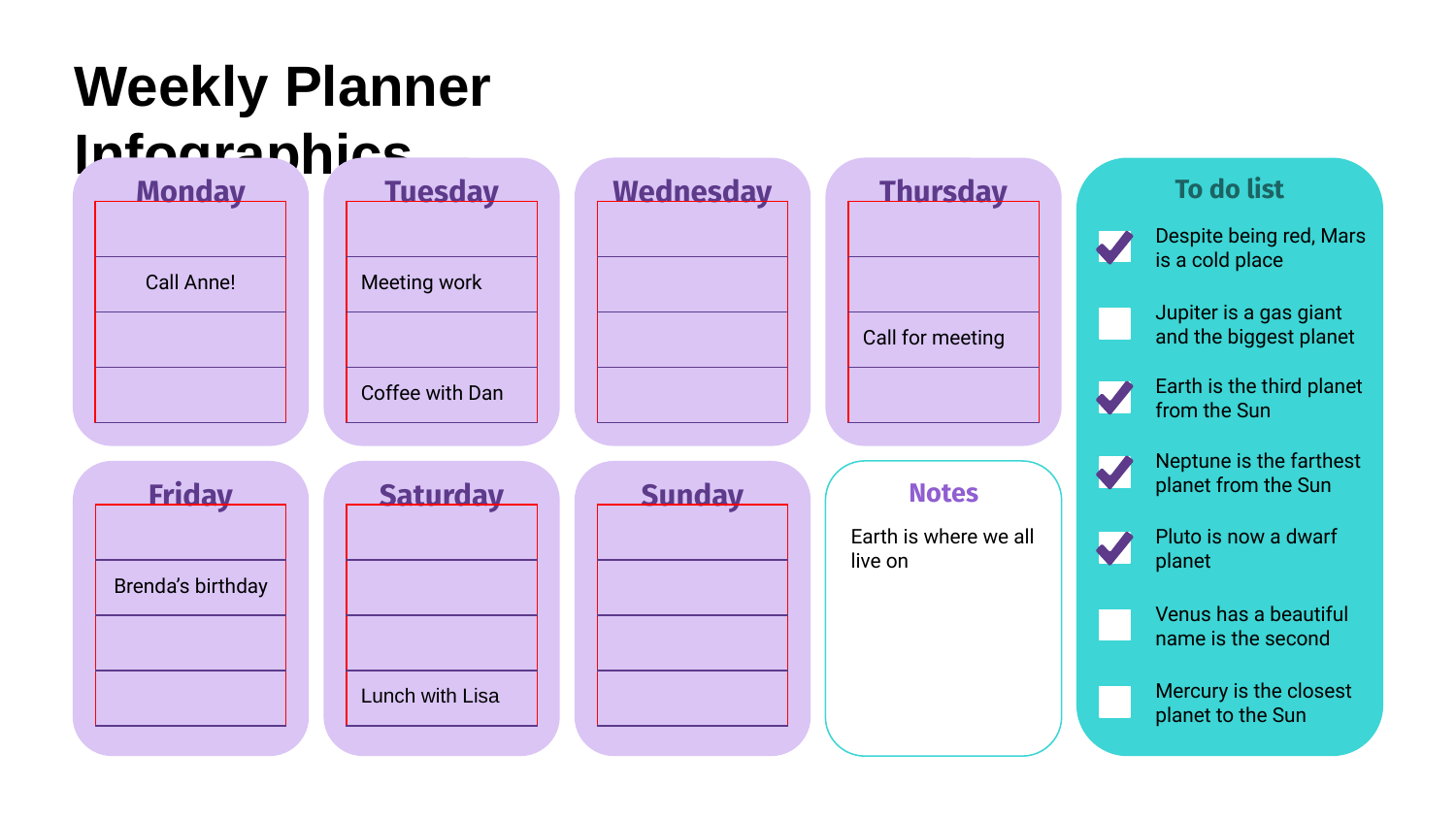

Monday

Tuesday

Wednesday
Thursday

To do list
|  |
| --- |
| Call Anne! |
|  |
|  |
|  |
| --- |
| Meeting work |
|  |
| Coffee with Dan |
|  |
| --- |
|  |
|  |
|  |
|  |
| --- |
|  |
| Call for meeting |
|  |
Despite being red, Mars is a cold place

Jupiter is a gas giant and the biggest planet

Earth is the third planet from the Sun

Neptune is the farthest planet from the Sun

Friday

Saturday

Sunday
Notes

|  |
| --- |
| Brenda’s birthday |
|  |
|  |
|  |
| --- |
|  |
|  |
| Lunch with Lisa |
|  |
| --- |
|  |
|  |
|  |
Earth is where we all live on
Pluto is now a dwarf planet

Venus has a beautiful name is the second

Mercury is the closest planet to the Sun